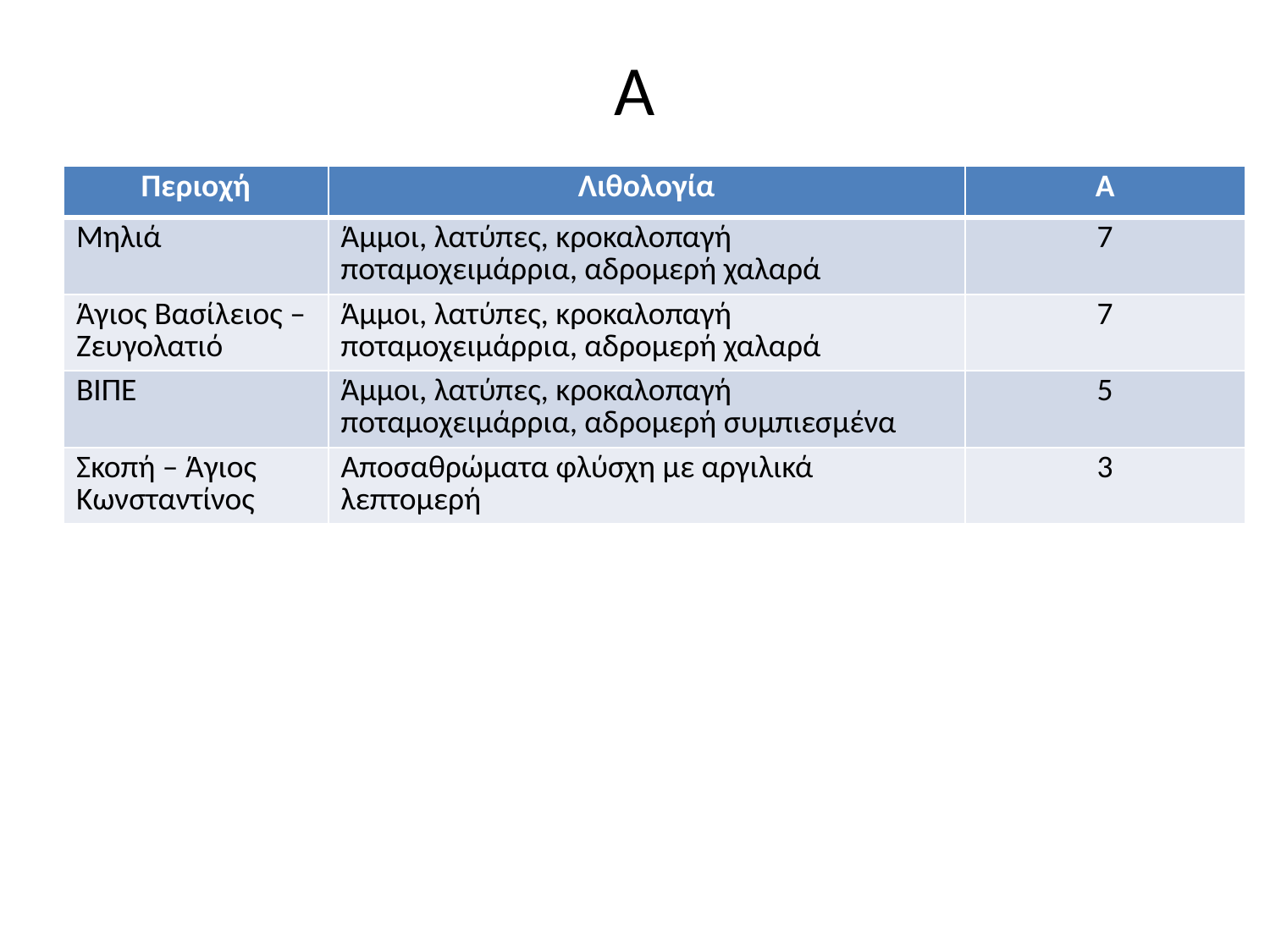

# Α
| Περιοχή | Λιθολογία | A |
| --- | --- | --- |
| Μηλιά | Άμμοι, λατύπες, κροκαλοπαγή ποταμοχειμάρρια, αδρομερή χαλαρά | 7 |
| Άγιος Βασίλειος – Ζευγολατιό | Άμμοι, λατύπες, κροκαλοπαγή ποταμοχειμάρρια, αδρομερή χαλαρά | 7 |
| ΒΙΠΕ | Άμμοι, λατύπες, κροκαλοπαγή ποταμοχειμάρρια, αδρομερή συμπιεσμένα | 5 |
| Σκοπή – Άγιος Κωνσταντίνος | Αποσαθρώματα φλύσχη με αργιλικά λεπτομερή | 3 |